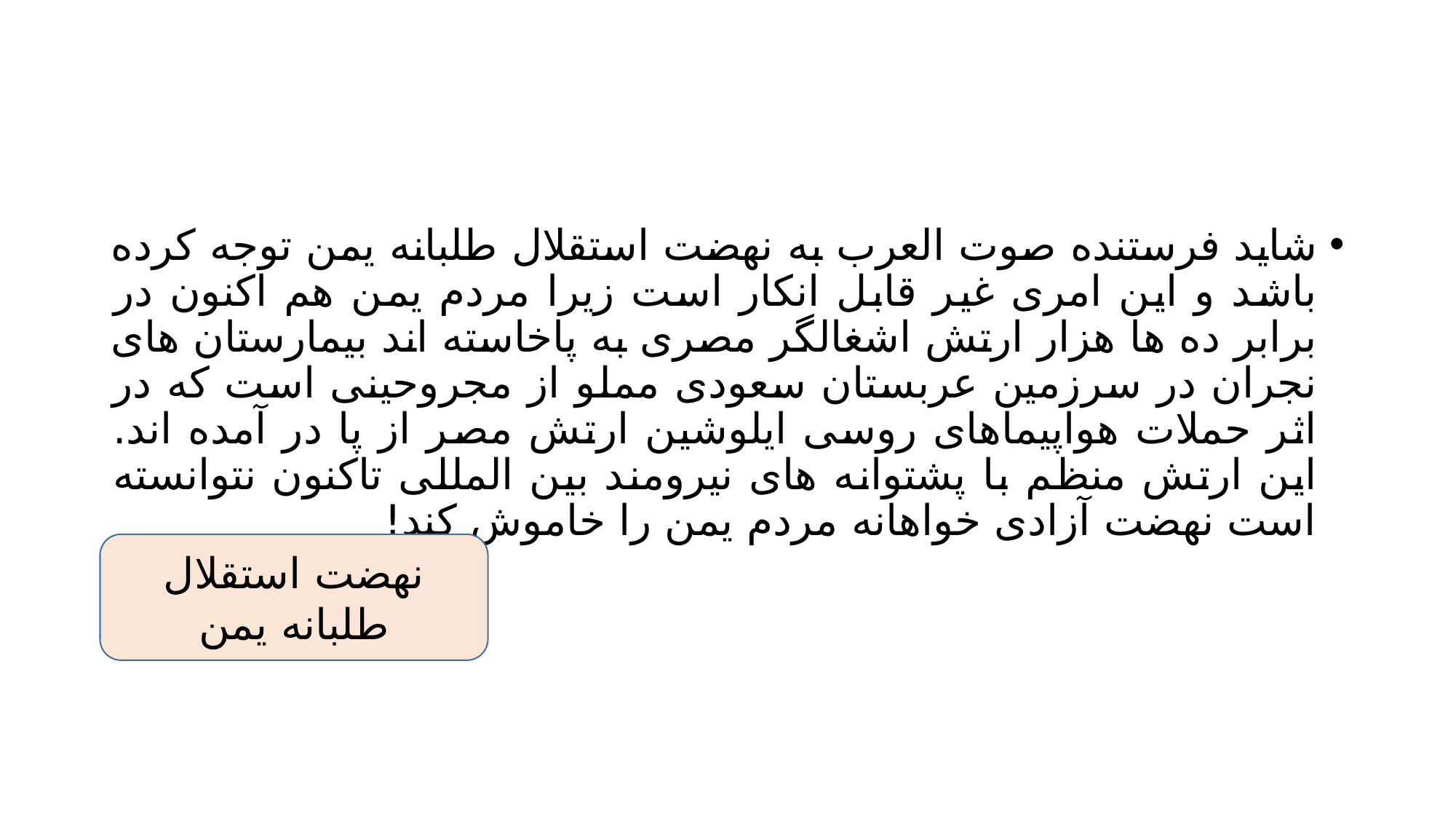

#
شاید فرستنده صوت العرب به نهضت استقلال طلبانه یمن توجه کرده باشد و این امری غیر قابل انکار است زیرا مردم یمن هم اکنون در برابر ده ها هزار ارتش اشغالگر مصری به پاخاسته اند بیمارستان های نجران در سرزمین عربستان سعودی مملو از مجروحینی است که در اثر حملات هواپیماهای روسی ایلوشین ارتش مصر از پا در آمده اند. این ارتش منظم با پشتوانه های نیرومند بین المللی تاکنون نتوانسته است نهضت آزادی خواهانه مردم یمن را خاموش کند!
نهضت استقلال طلبانه یمن